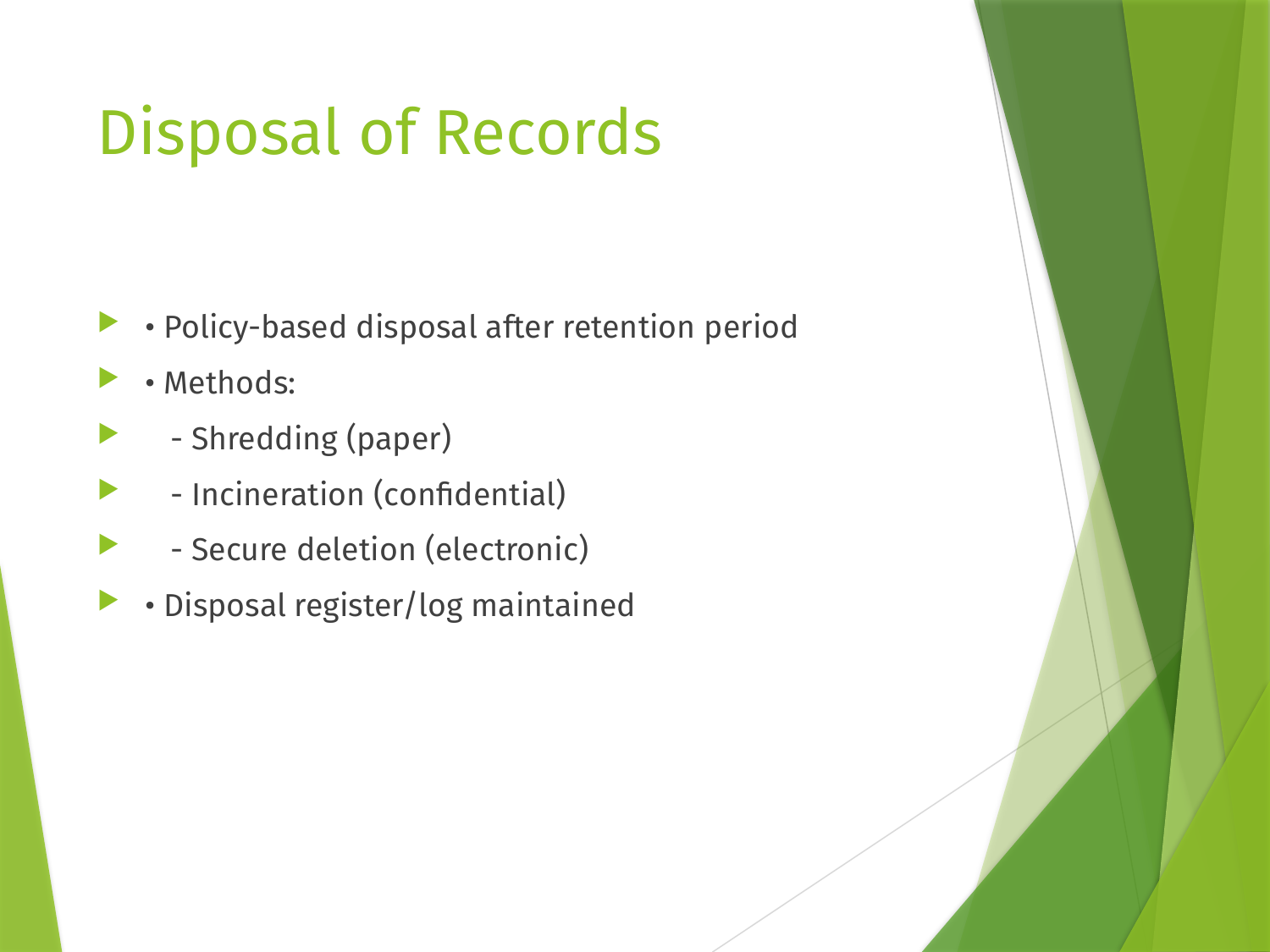

# Disposal of Records
• Policy-based disposal after retention period
• Methods:
   - Shredding (paper)
   - Incineration (confidential)
   - Secure deletion (electronic)
• Disposal register/log maintained